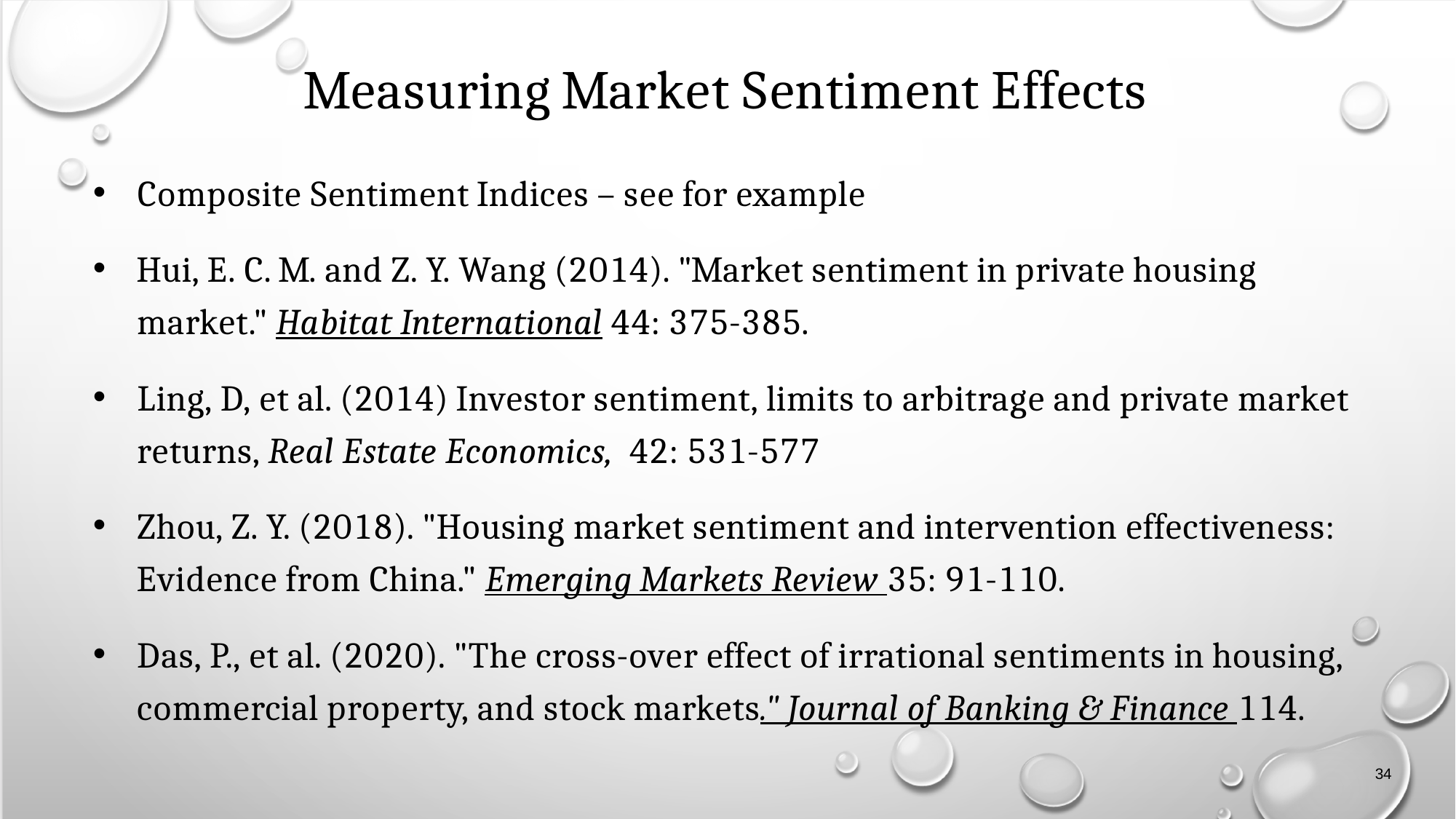

# Measuring Market Sentiment Effects
Composite Sentiment Indices – see for example
Hui, E. C. M. and Z. Y. Wang (2014). "Market sentiment in private housing market." Habitat International 44: 375-385.
Ling, D, et al. (2014) Investor sentiment, limits to arbitrage and private market returns, Real Estate Economics,  42: 531-577
Zhou, Z. Y. (2018). "Housing market sentiment and intervention effectiveness: Evidence from China." Emerging Markets Review 35: 91-110.
Das, P., et al. (2020). "The cross-over effect of irrational sentiments in housing, commercial property, and stock markets." Journal of Banking & Finance 114.
34